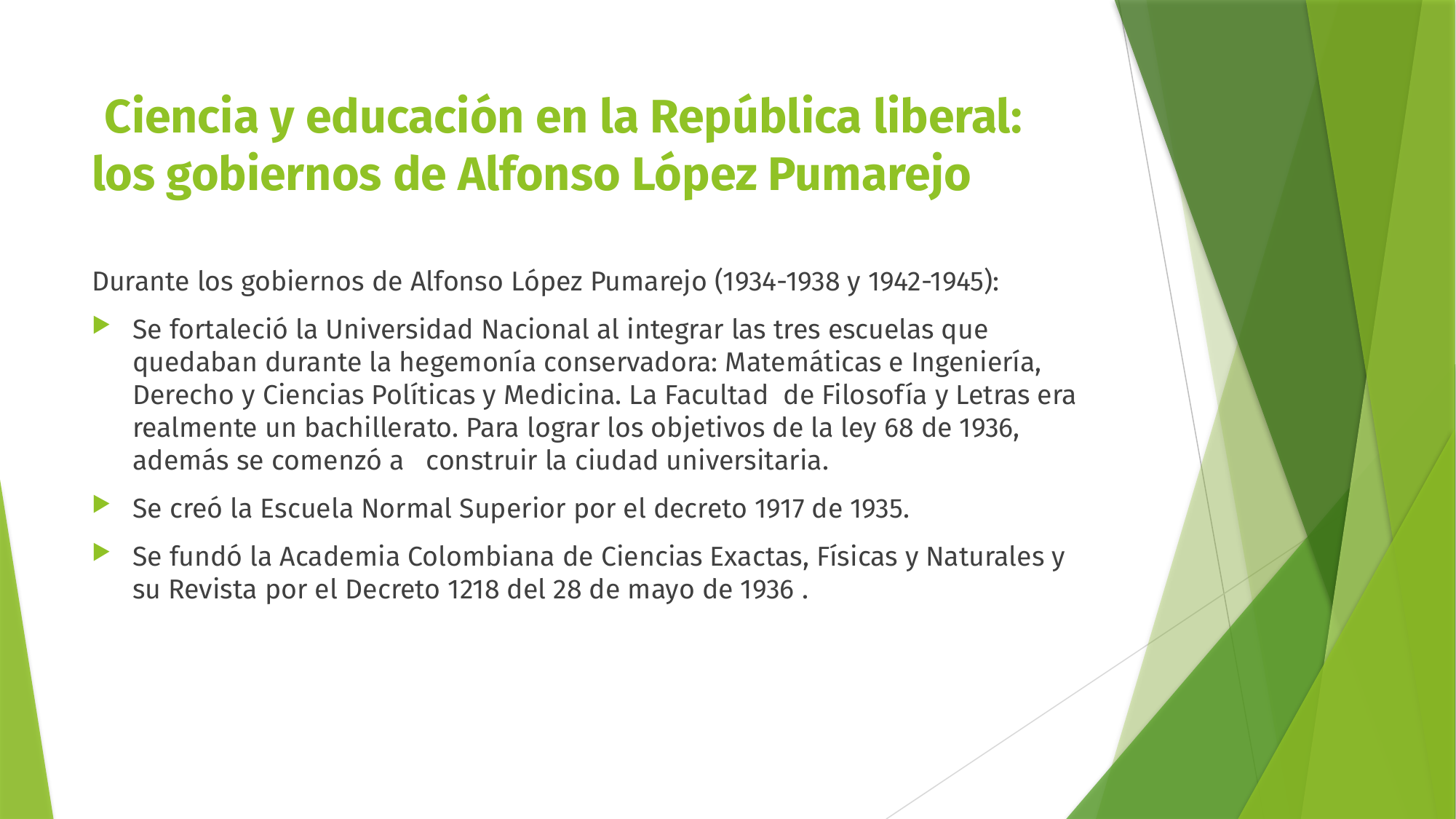

# Ciencia y educación en la República liberal: los gobiernos de Alfonso López Pumarejo
Durante los gobiernos de Alfonso López Pumarejo (1934-1938 y 1942-1945):
Se fortaleció la Universidad Nacional al integrar las tres escuelas que quedaban durante la hegemonía conservadora: Matemáticas e Ingeniería, Derecho y Ciencias Políticas y Medicina. La Facultad  de Filosofía y Letras era realmente un bachillerato. Para lograr los objetivos de la ley 68 de 1936, además se comenzó a   construir la ciudad universitaria.
Se creó la Escuela Normal Superior por el decreto 1917 de 1935.
Se fundó la Academia Colombiana de Ciencias Exactas, Físicas y Naturales y su Revista por el Decreto 1218 del 28 de mayo de 1936 .